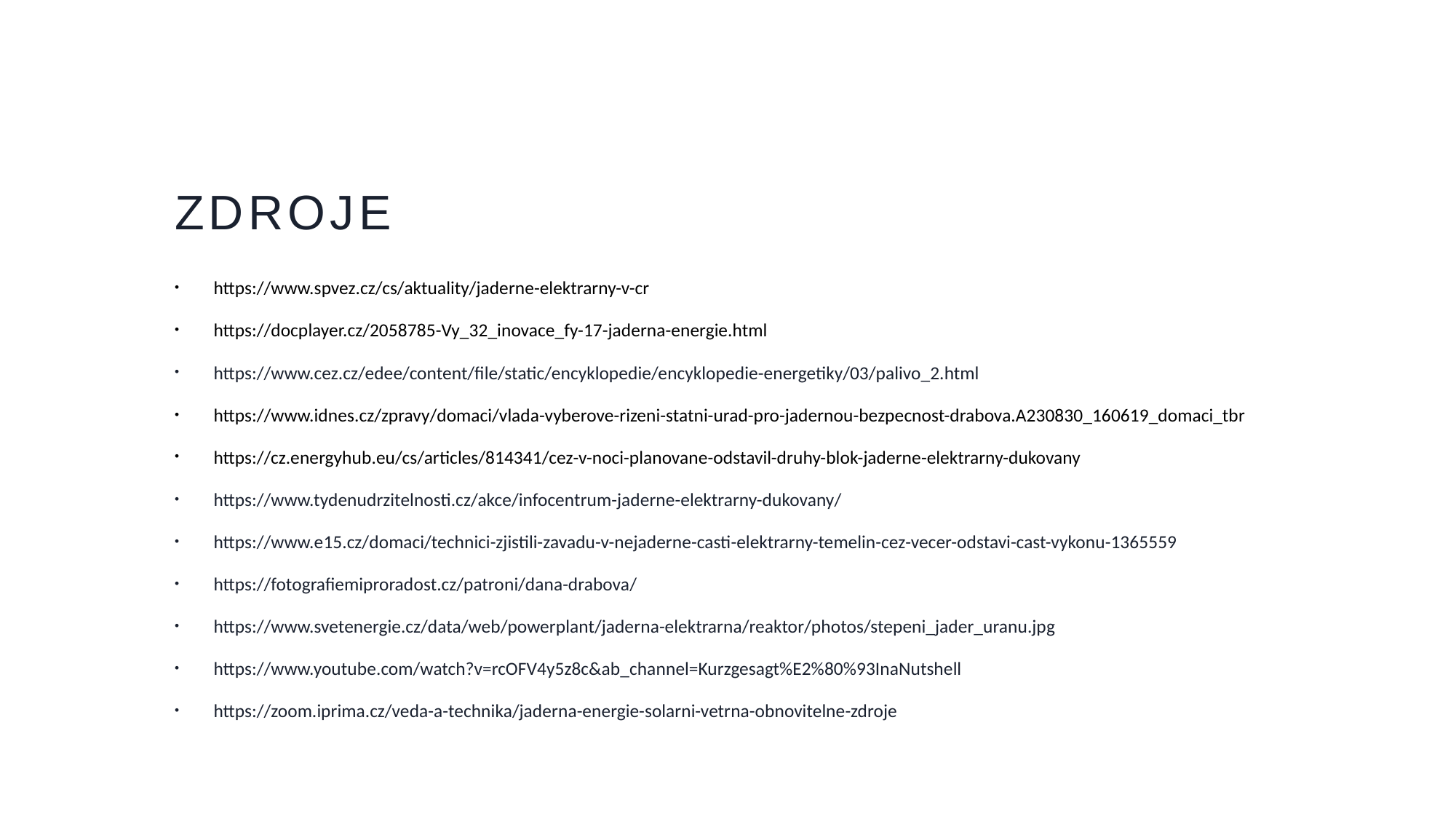

# Zdroje
https://www.spvez.cz/cs/aktuality/jaderne-elektrarny-v-cr
https://docplayer.cz/2058785-Vy_32_inovace_fy-17-jaderna-energie.html
https://www.cez.cz/edee/content/file/static/encyklopedie/encyklopedie-energetiky/03/palivo_2.html
https://www.idnes.cz/zpravy/domaci/vlada-vyberove-rizeni-statni-urad-pro-jadernou-bezpecnost-drabova.A230830_160619_domaci_tbr
https://cz.energyhub.eu/cs/articles/814341/cez-v-noci-planovane-odstavil-druhy-blok-jaderne-elektrarny-dukovany
https://www.tydenudrzitelnosti.cz/akce/infocentrum-jaderne-elektrarny-dukovany/
https://www.e15.cz/domaci/technici-zjistili-zavadu-v-nejaderne-casti-elektrarny-temelin-cez-vecer-odstavi-cast-vykonu-1365559
https://fotografiemiproradost.cz/patroni/dana-drabova/
https://www.svetenergie.cz/data/web/powerplant/jaderna-elektrarna/reaktor/photos/stepeni_jader_uranu.jpg
https://www.youtube.com/watch?v=rcOFV4y5z8c&ab_channel=Kurzgesagt%E2%80%93InaNutshell
https://zoom.iprima.cz/veda-a-technika/jaderna-energie-solarni-vetrna-obnovitelne-zdroje